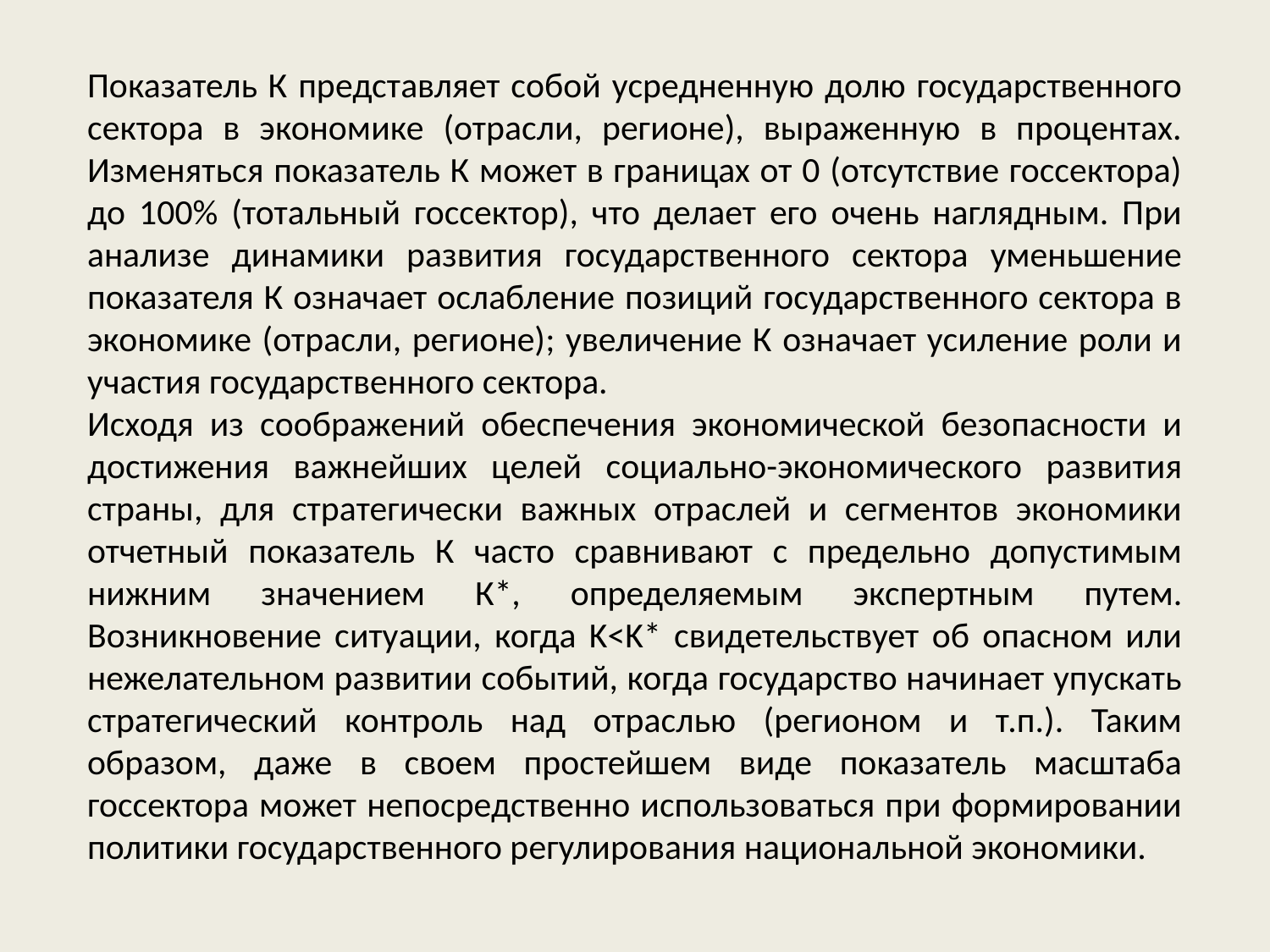

Показатель К представляет собой усредненную долю государственного сектора в экономике (отрасли, регионе), выраженную в процентах. Изменяться показатель К может в границах от 0 (отсутствие госсектора) до 100% (тотальный госсектор), что делает его очень наглядным. При анализе динамики развития государственного сектора уменьшение показателя К означает ослабление позиций государственного сектора в экономике (отрасли, регионе); увеличение К означает усиление роли и участия государственного сектора.
Исходя из соображений обеспечения экономической безопасности и достижения важнейших целей социально-экономического развития страны, для стратегически важных отраслей и сегментов экономики отчетный показатель К часто сравнивают с предельно допустимым нижним значением К*, определяемым экспертным путем. Возникновение ситуации, когда K<K* свидетельствует об опасном или нежелательном развитии событий, когда государство начинает упускать стратегический контроль над отраслью (регионом и т.п.). Таким образом, даже в своем простейшем виде показатель масштаба госсектора может непосредственно использоваться при формировании политики государственного регулирования национальной экономики.